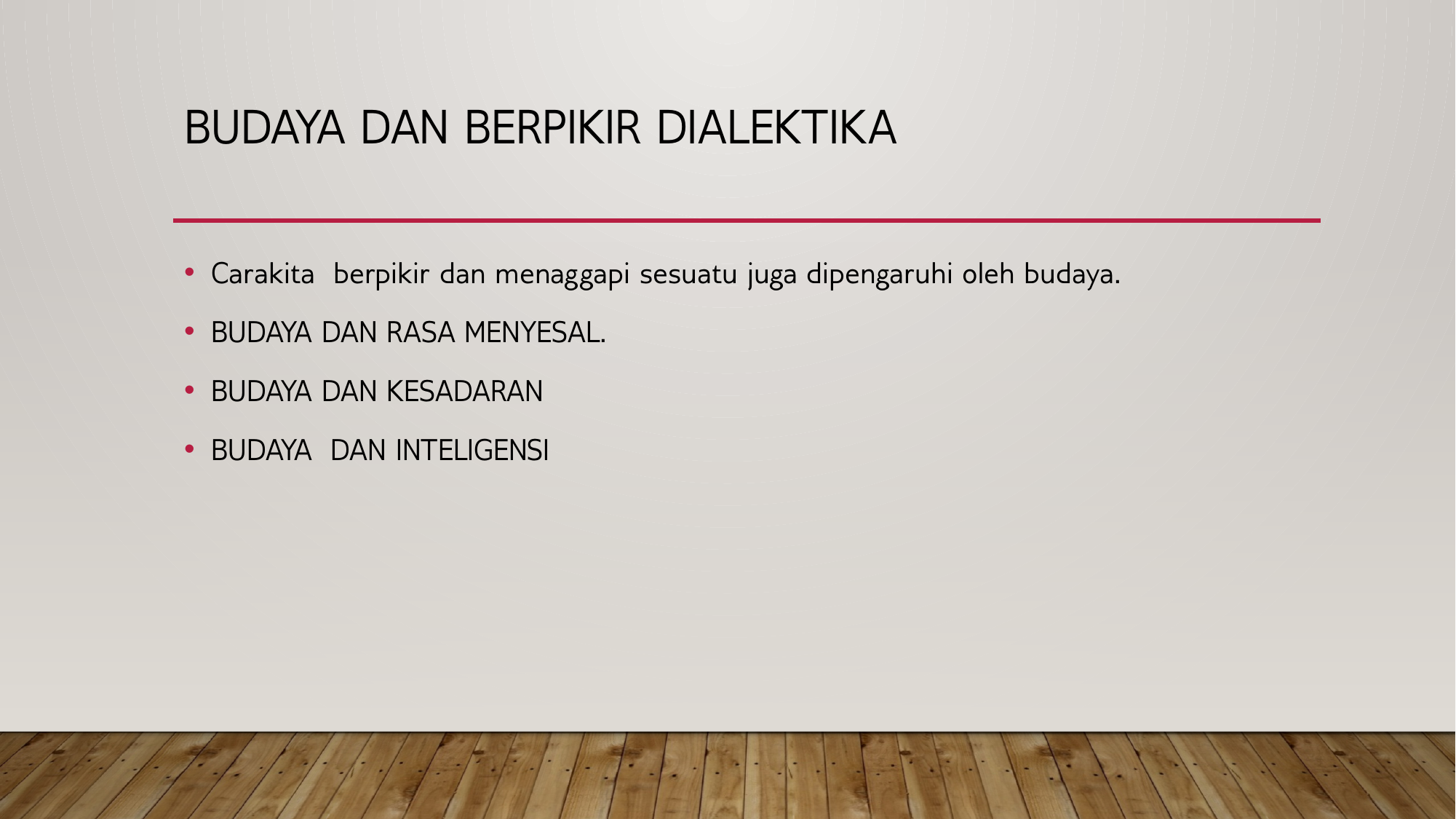

# Budaya dan berpikir dialektika
Carakita  berpikir dan menaggapi sesuatu juga dipengaruhi oleh budaya.
BUDAYA DAN RASA MENYESAL.
BUDAYA DAN KESADARAN
BUDAYA  DAN INTELIGENSI